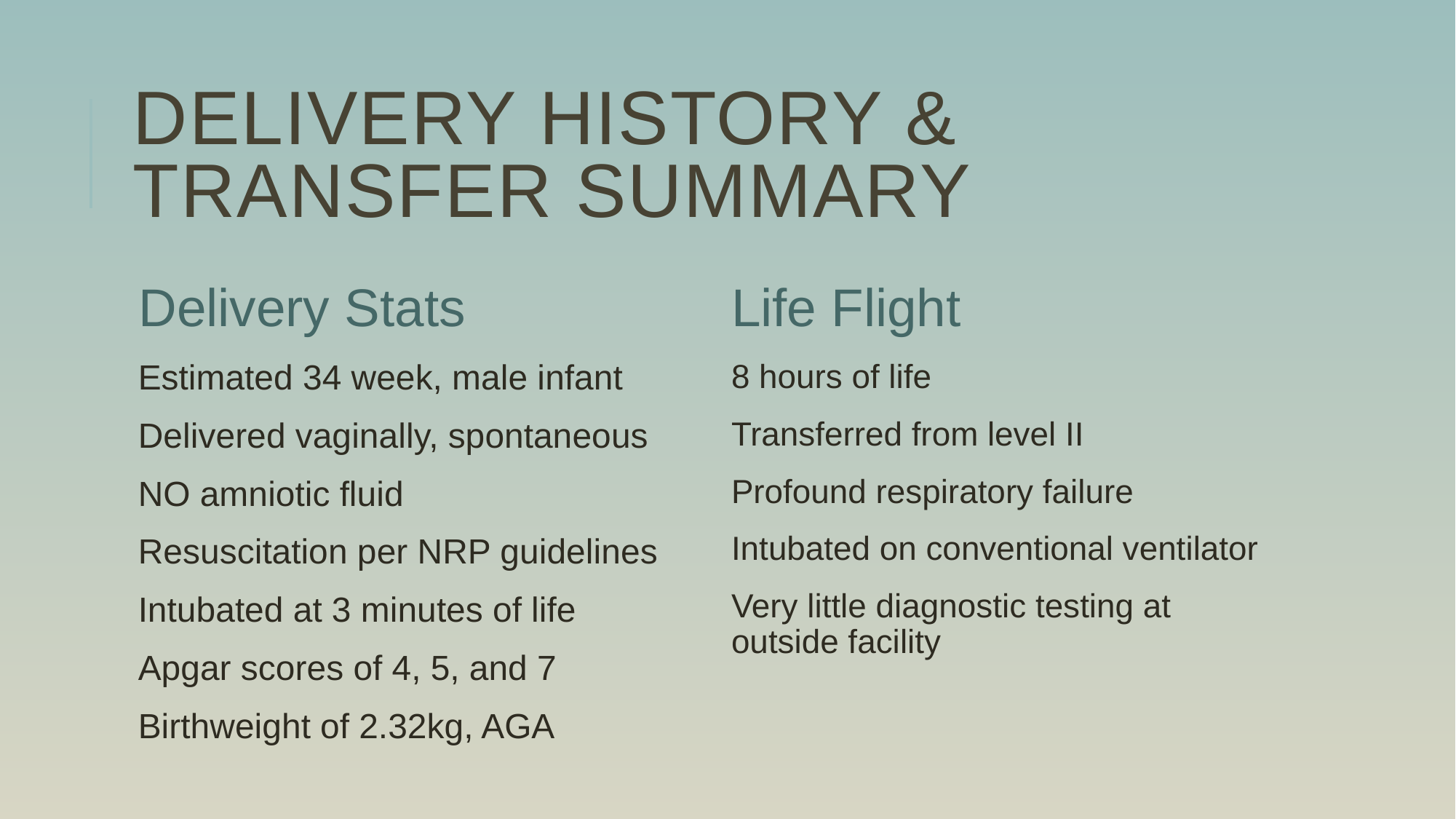

# Delivery history & Transfer summary
Delivery Stats
Life Flight
Estimated 34 week, male infant
Delivered vaginally, spontaneous
NO amniotic fluid
Resuscitation per NRP guidelines
Intubated at 3 minutes of life
Apgar scores of 4, 5, and 7
Birthweight of 2.32kg, AGA

8 hours of life
Transferred from level II
Profound respiratory failure
Intubated on conventional ventilator
Very little diagnostic testing at outside facility